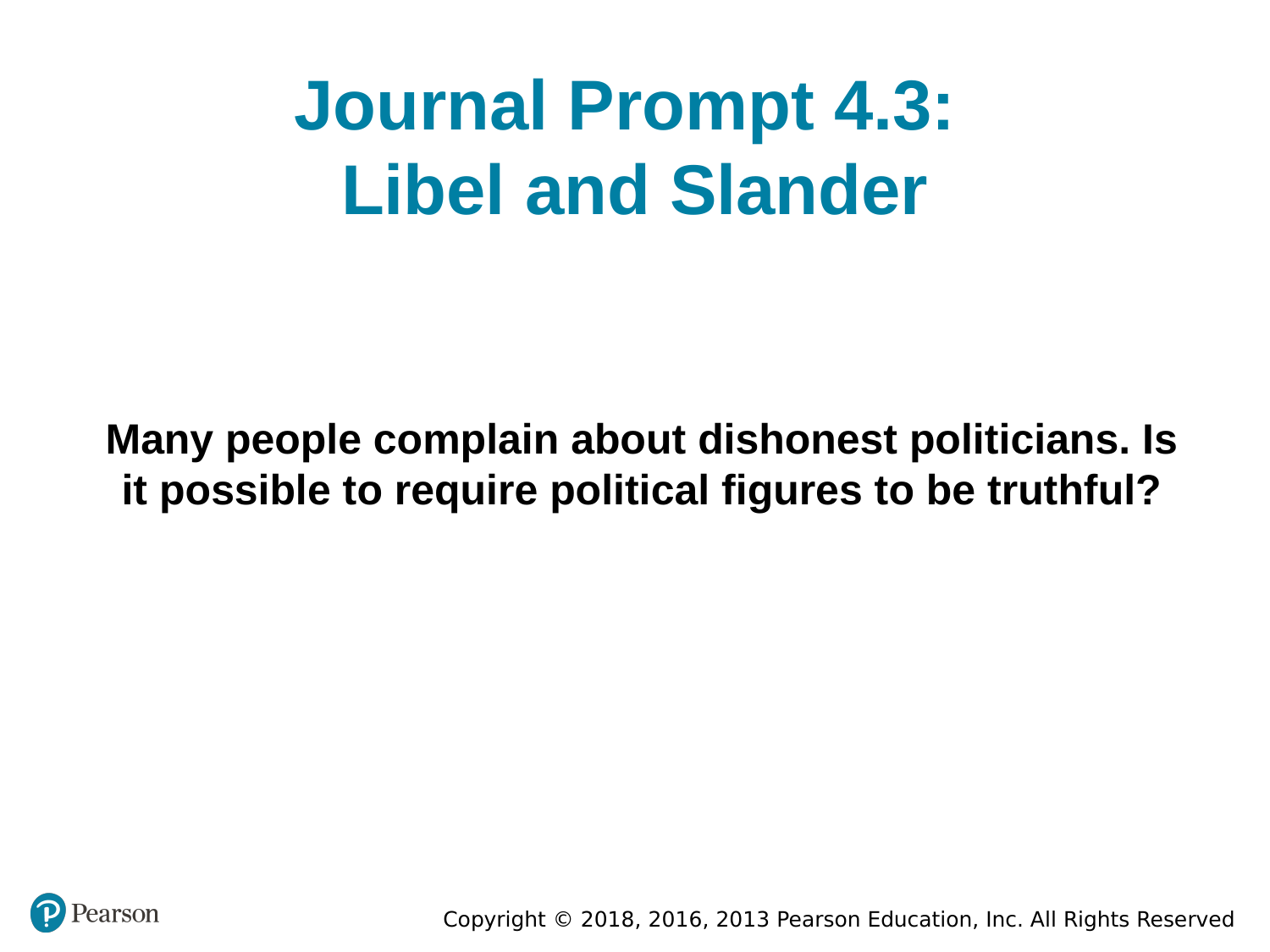

# Journal Prompt 4.3: Libel and Slander

Many people complain about dishonest politicians. Is it possible to require political figures to be truthful?